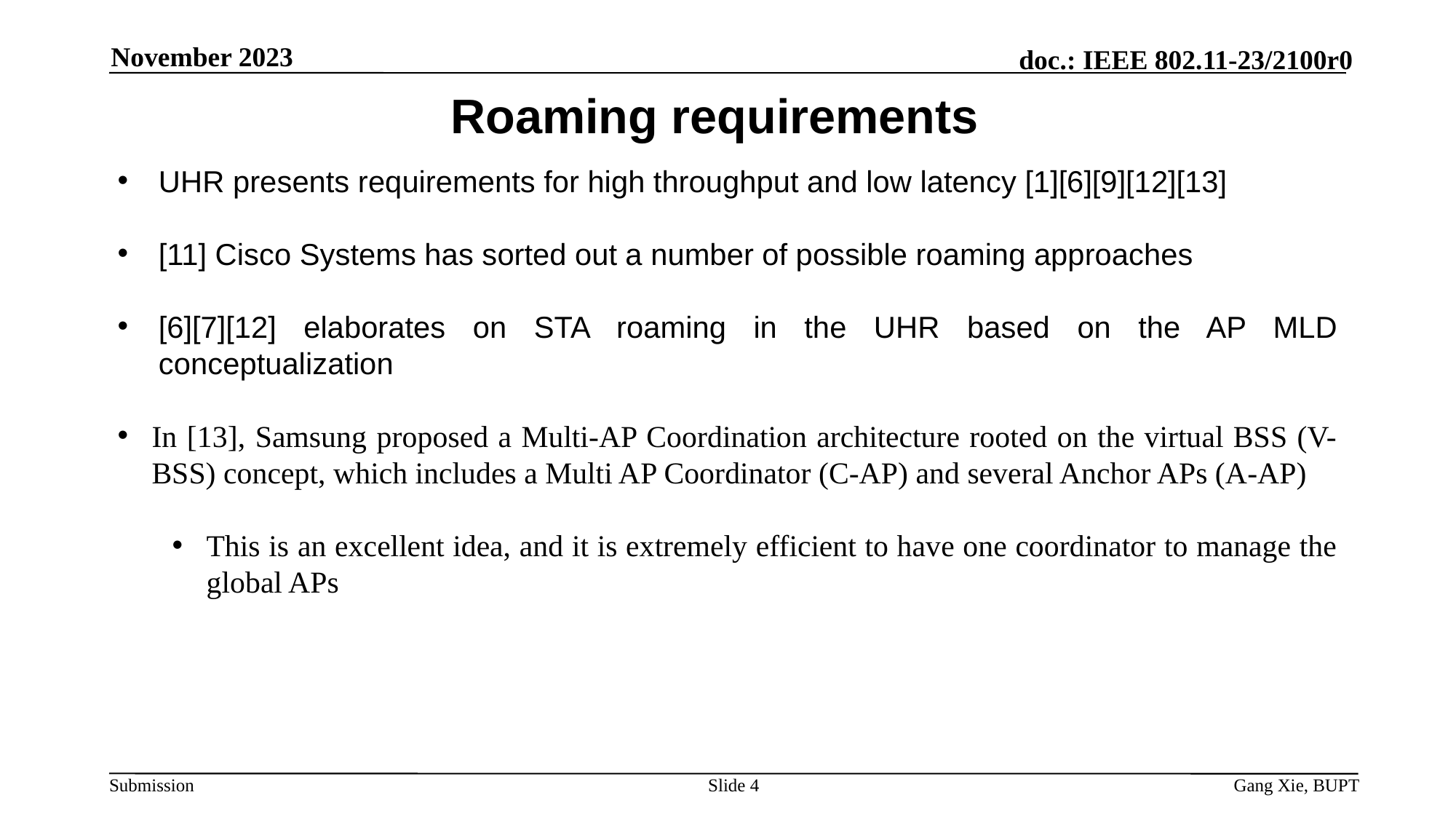

November 2023
Roaming requirements
UHR presents requirements for high throughput and low latency [1][6][9][12][13]

[11] Cisco Systems has sorted out a number of possible roaming approaches

[6][7][12] elaborates on STA roaming in the UHR based on the AP MLD conceptualization

In [13], Samsung proposed a Multi-AP Coordination architecture rooted on the virtual BSS (V-BSS) concept, which includes a Multi AP Coordinator (C-AP) and several Anchor APs (A-AP)

This is an excellent idea, and it is extremely efficient to have one coordinator to manage the global APs

Slide 4
Gang Xie, BUPT